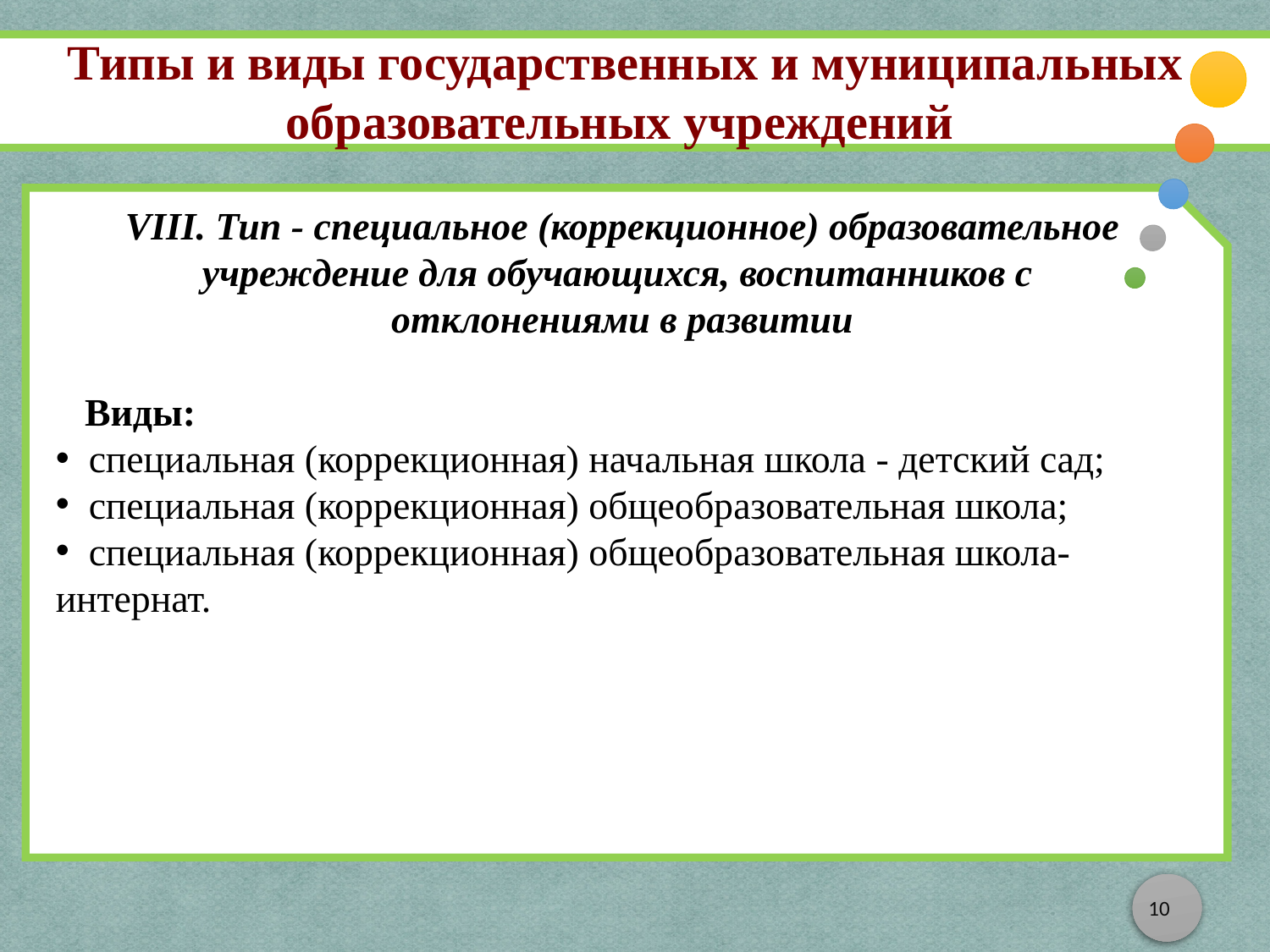

Типы и виды государственных и муниципальных образовательных учреждений

VIII. Тип - специальное (коррекционное) образовательное учреждение для обучающихся, воспитанников с
отклонениями в развитии

   Виды:
  специальная (коррекционная) начальная школа - детский сад;
  специальная (коррекционная) общеобразовательная школа;
  специальная (коррекционная) общеобразовательная школа-интернат.

10